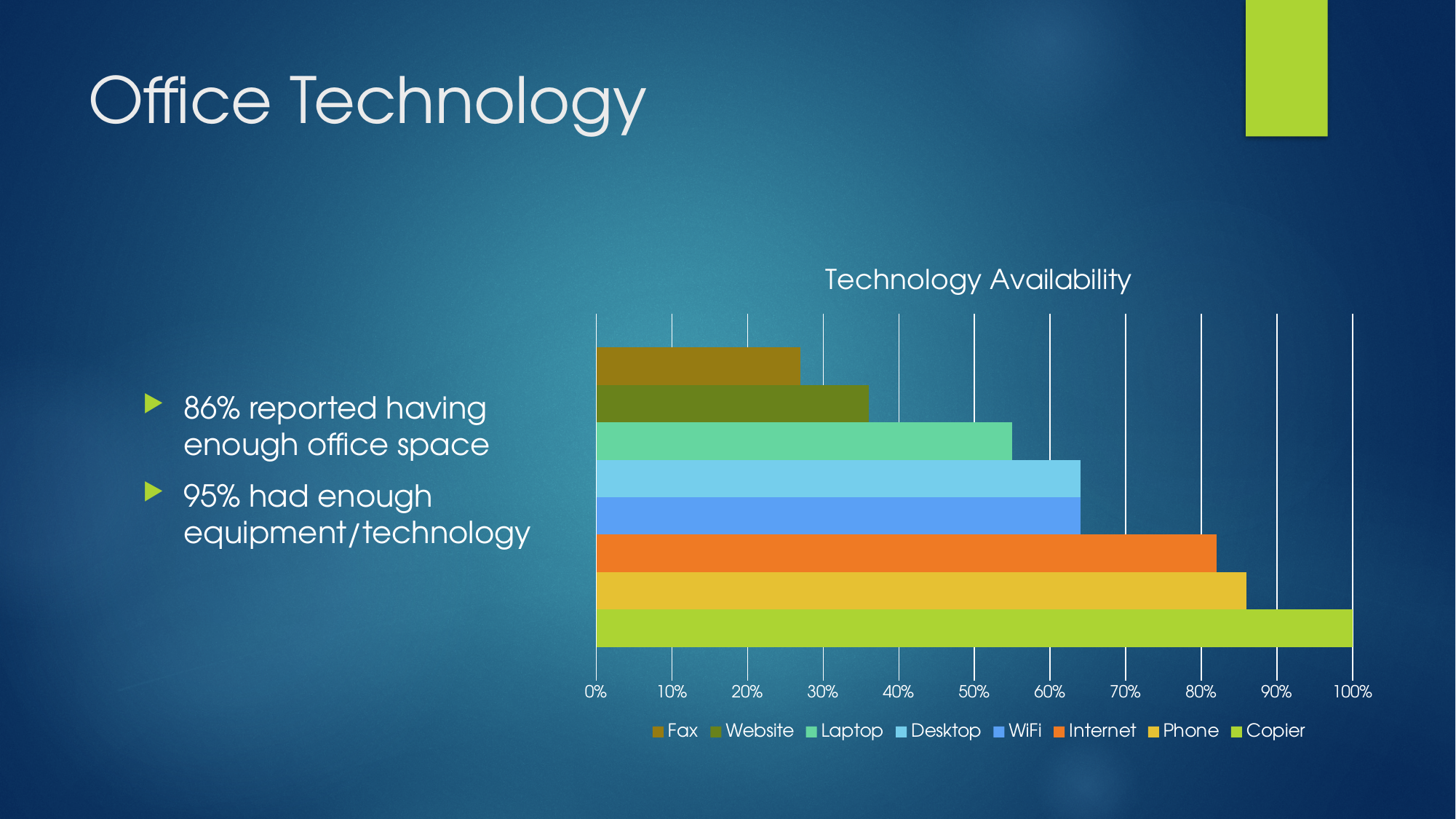

# Office Technology

### Chart: Technology Availability

| Category | Copier | Phone | Internet | WiFi | Desktop | Laptop | Website | Fax |
|---|---|---|---|---|---|---|---|---|
86% reported having enough office space
95% had enough equipment/technology